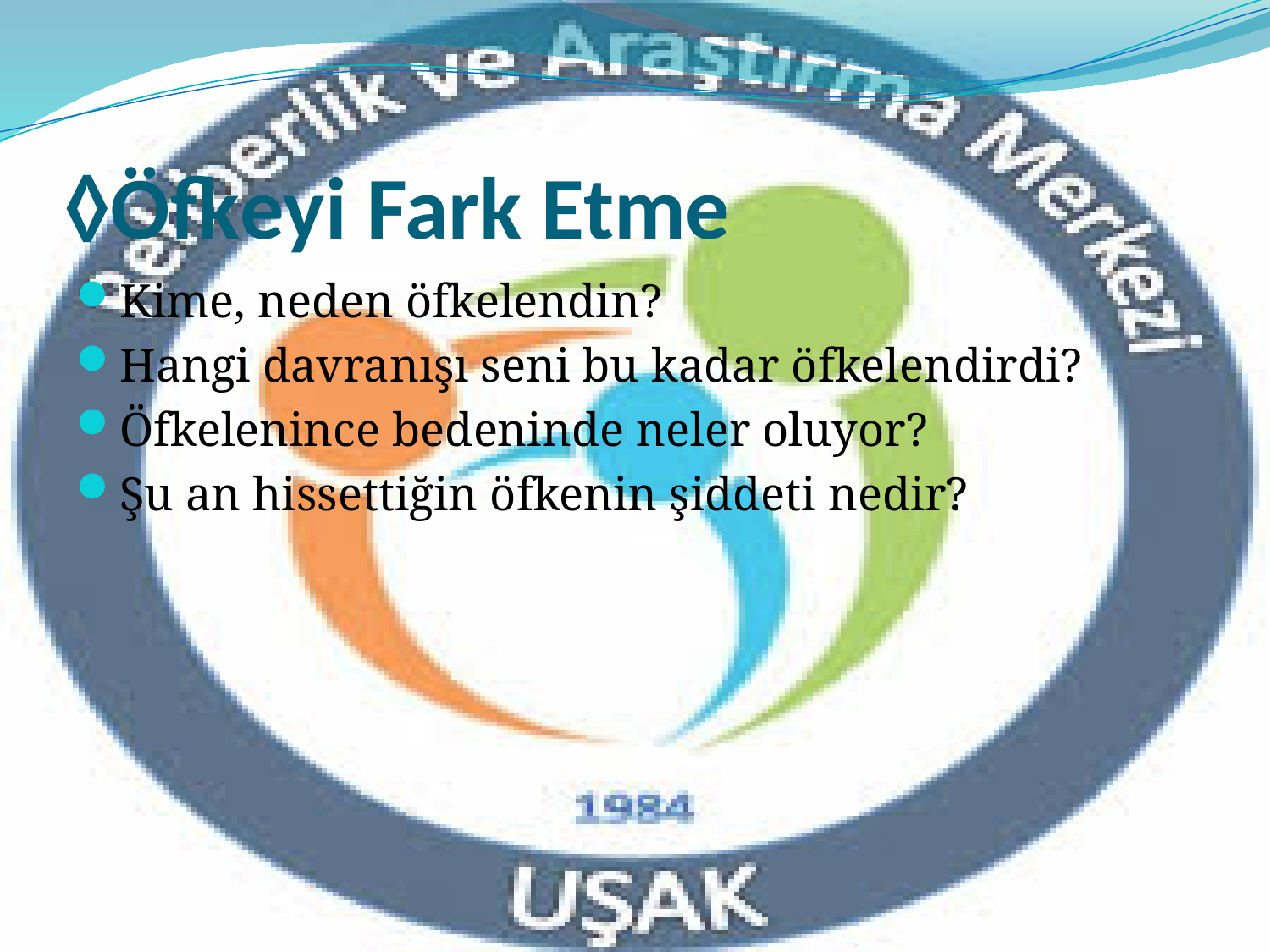

# ◊Öfkeyi Fark Etme
Kime, neden öfkelendin?
Hangi davranışı seni bu kadar öfkelendirdi?
Öfkelenince bedeninde neler oluyor?
Şu an hissettiğin öfkenin şiddeti nedir?